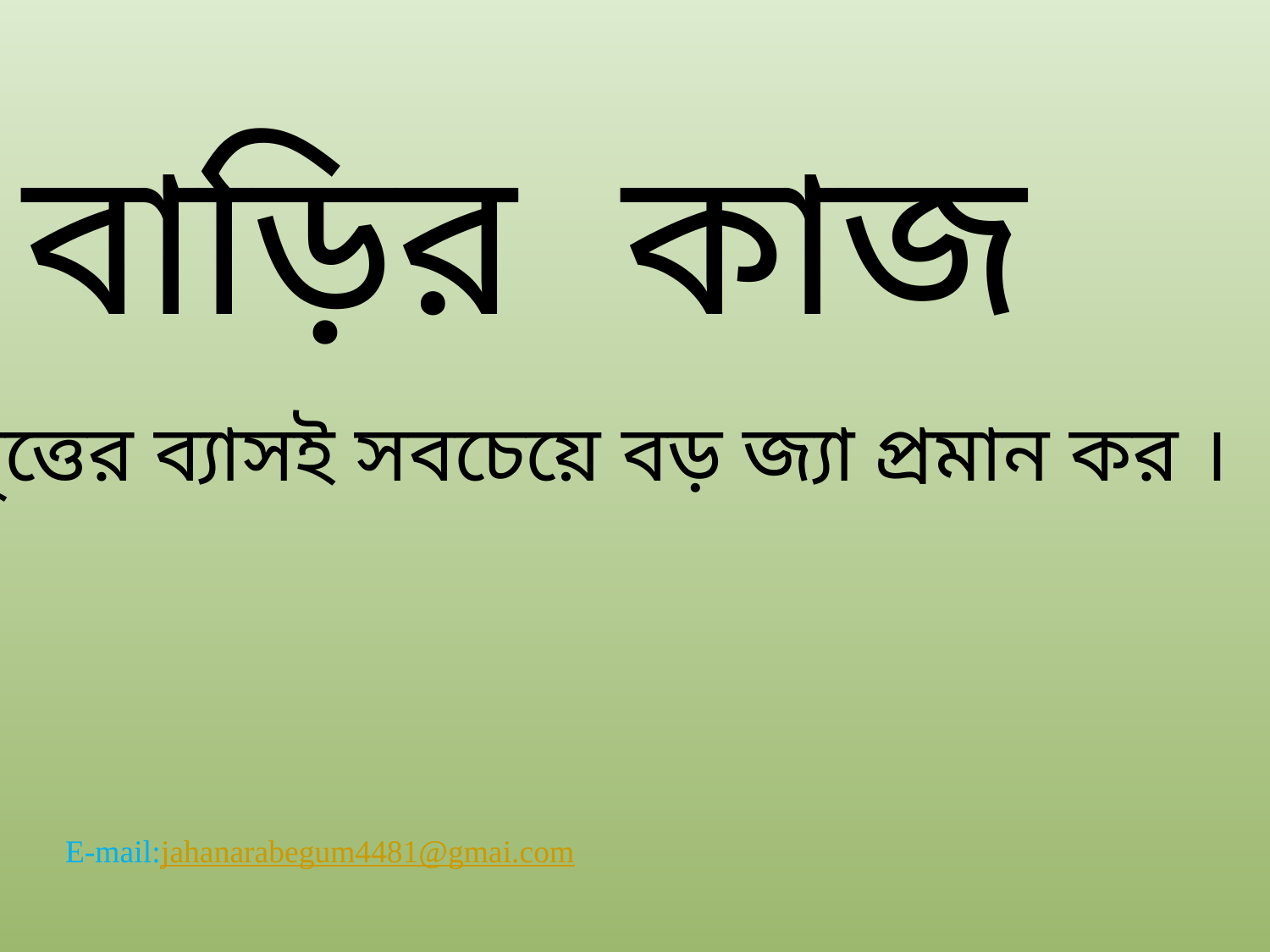

বাড়ির  কাজ
বৃত্তের ব্যাসই সবচেয়ে বড় জ্যা প্রমান কর ।